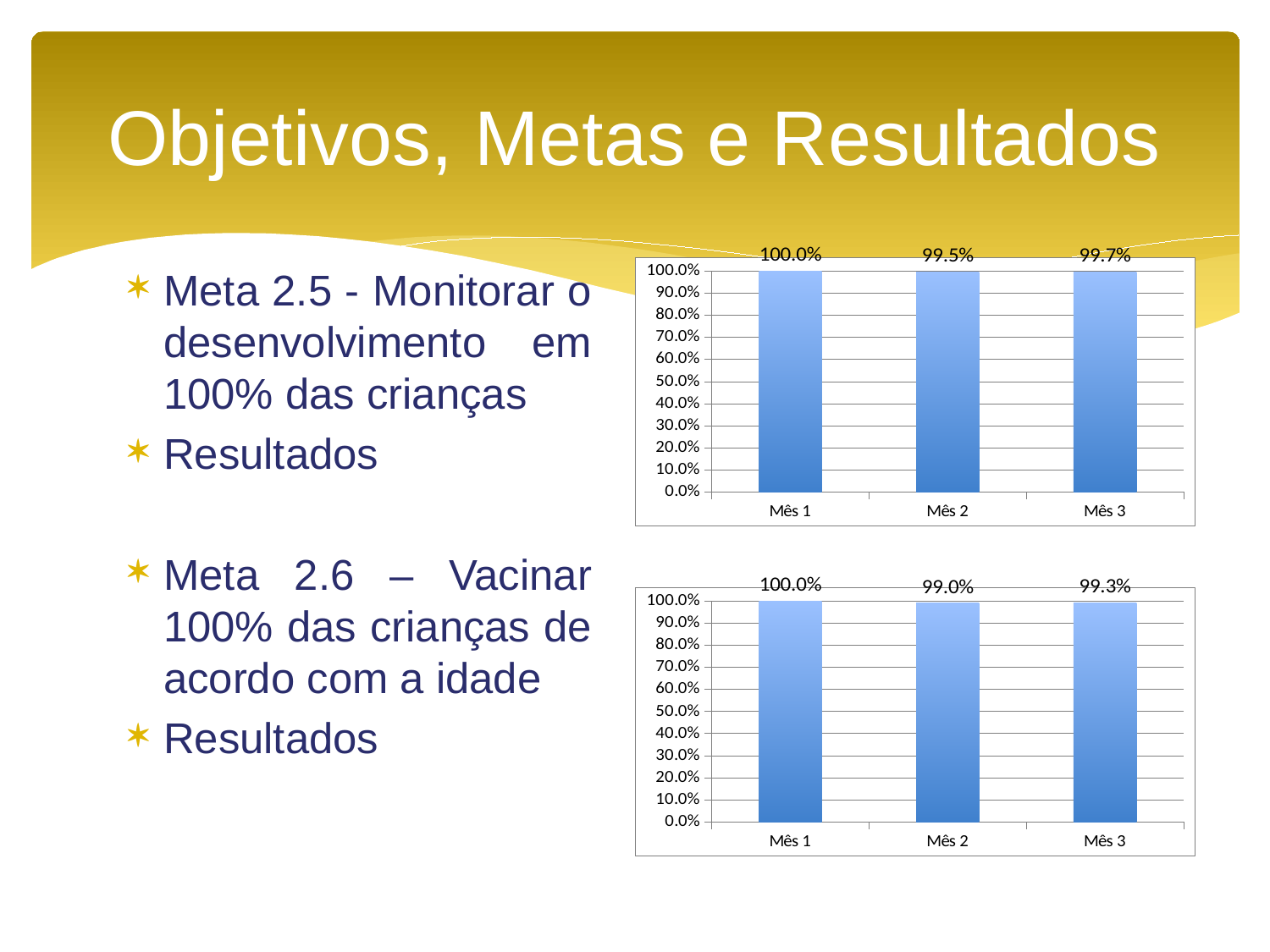

# Objetivos, Metas e Resultados

### Chart

| Category | Proporção de crianças com monitoramento de desenvolvimento |
|---|---|
| Mês 1 | 1.0 |
| Mês 2 | 0.9950248756218906 |
| Mês 3 | 0.9965397923875432 |
Meta 2.5 - Monitorar o desenvolvimento em 100% das crianças
Resultados

Meta 2.6 – Vacinar 100% das crianças de acordo com a idade
Resultados

### Chart

| Category | Proporção de crianças com vacinação em dia para a idade |
|---|---|
| Mês 1 | 1.0 |
| Mês 2 | 0.9900497512437811 |
| Mês 3 | 0.9930795847750865 |